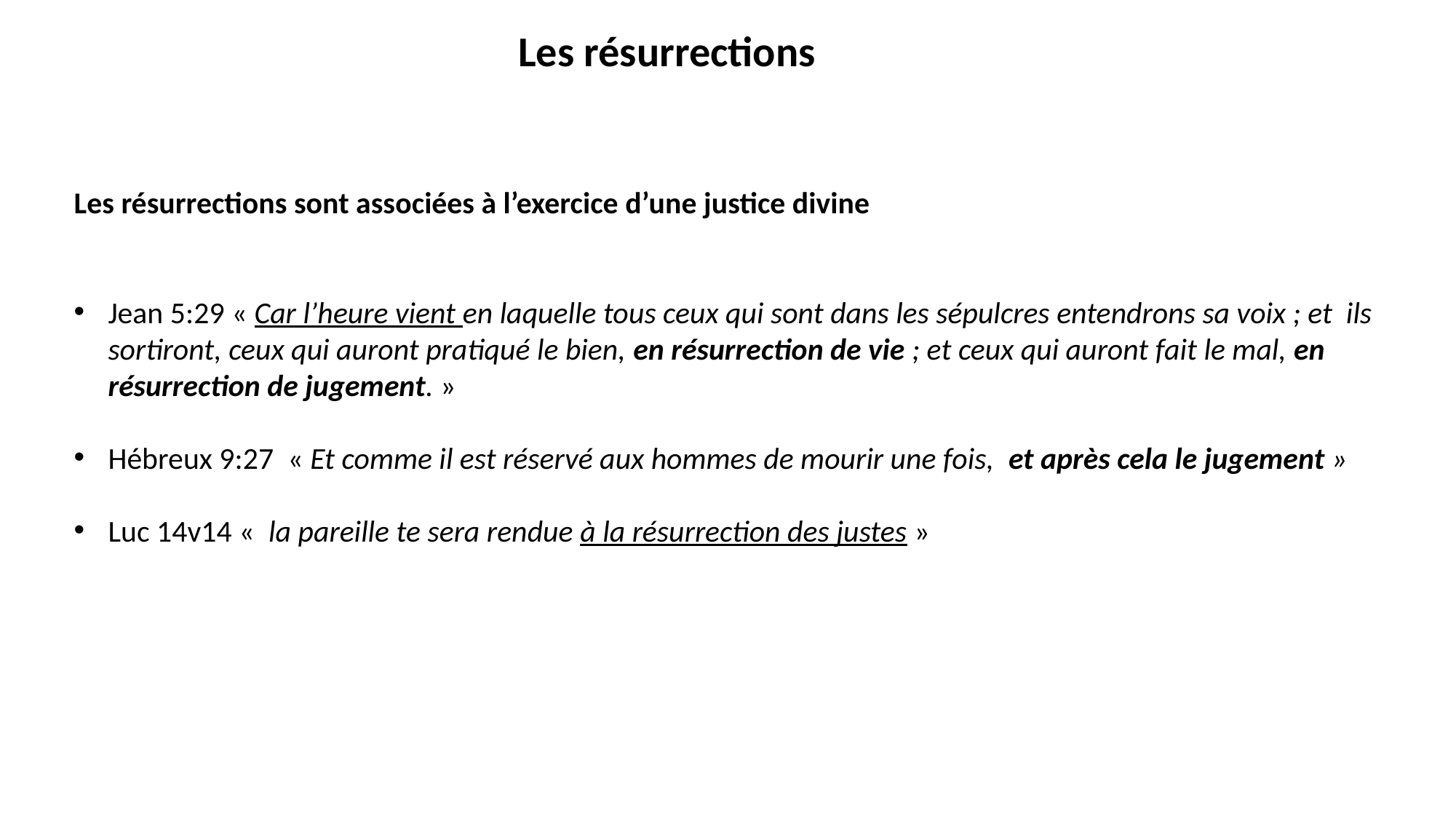

Les résurrections

Les résurrections sont associées à l’exercice d’une justice divine

Jean 5:29 « Car l’heure vient en laquelle tous ceux qui sont dans les sépulcres entendrons sa voix ; et  ils sortiront, ceux qui auront pratiqué le bien, en résurrection de vie ; et ceux qui auront fait le mal, en résurrection de jugement. »

Hébreux 9:27  « Et comme il est réservé aux hommes de mourir une fois,  et après cela le jugement »

Luc 14v14 «  la pareille te sera rendue à la résurrection des justes »